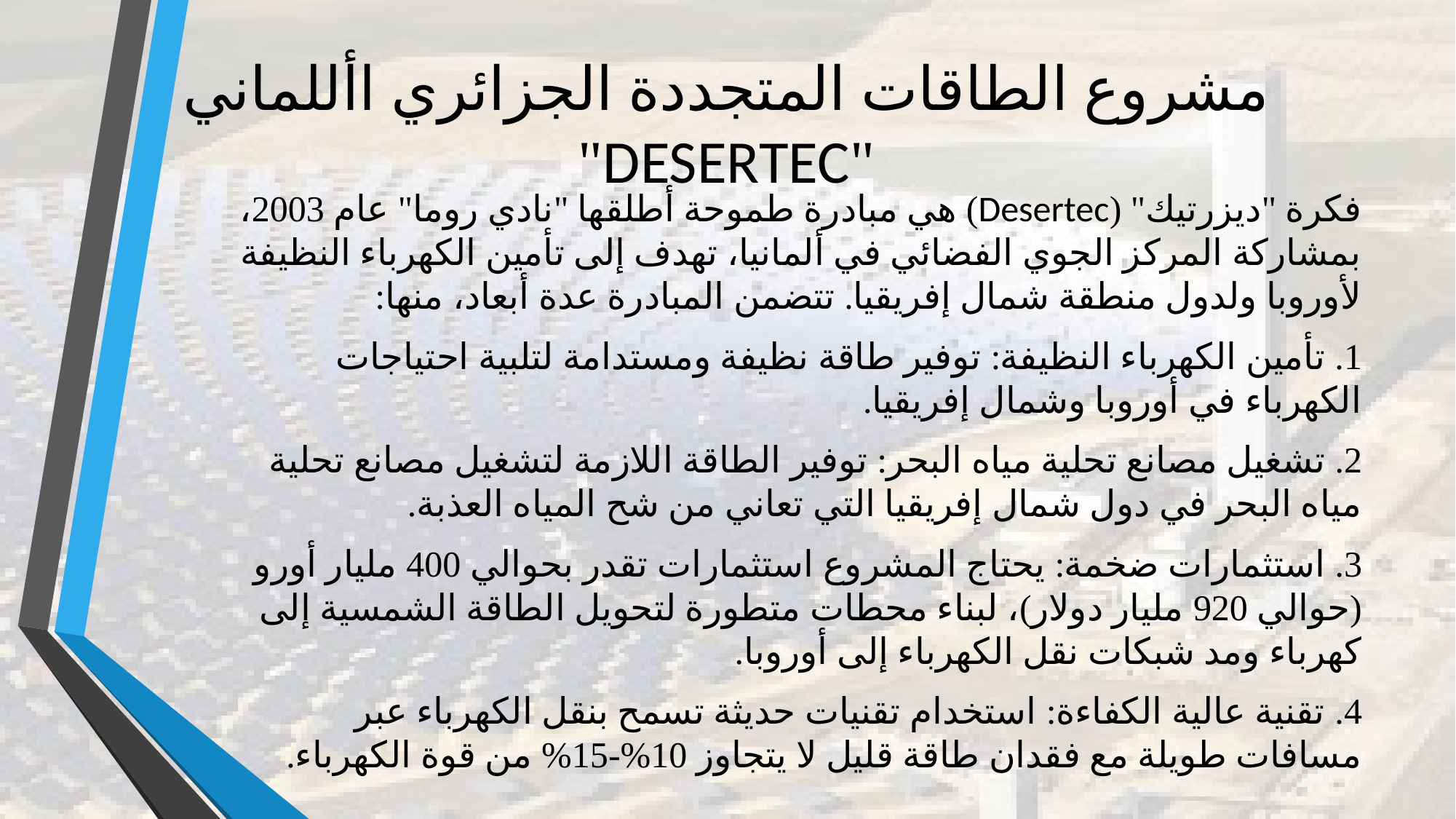

# مشروع الطاقات المتجددة الجزائري األلماني "DESERTEC"
فكرة "ديزرتيك" (Desertec) هي مبادرة طموحة أطلقها "نادي روما" عام 2003، بمشاركة المركز الجوي الفضائي في ألمانيا، تهدف إلى تأمين الكهرباء النظيفة لأوروبا ولدول منطقة شمال إفريقيا. تتضمن المبادرة عدة أبعاد، منها:
1. تأمين الكهرباء النظيفة: توفير طاقة نظيفة ومستدامة لتلبية احتياجات الكهرباء في أوروبا وشمال إفريقيا.
2. تشغيل مصانع تحلية مياه البحر: توفير الطاقة اللازمة لتشغيل مصانع تحلية مياه البحر في دول شمال إفريقيا التي تعاني من شح المياه العذبة.
3. استثمارات ضخمة: يحتاج المشروع استثمارات تقدر بحوالي 400 مليار أورو (حوالي 920 مليار دولار)، لبناء محطات متطورة لتحويل الطاقة الشمسية إلى كهرباء ومد شبكات نقل الكهرباء إلى أوروبا.
4. تقنية عالية الكفاءة: استخدام تقنيات حديثة تسمح بنقل الكهرباء عبر مسافات طويلة مع فقدان طاقة قليل لا يتجاوز 10%-15% من قوة الكهرباء.